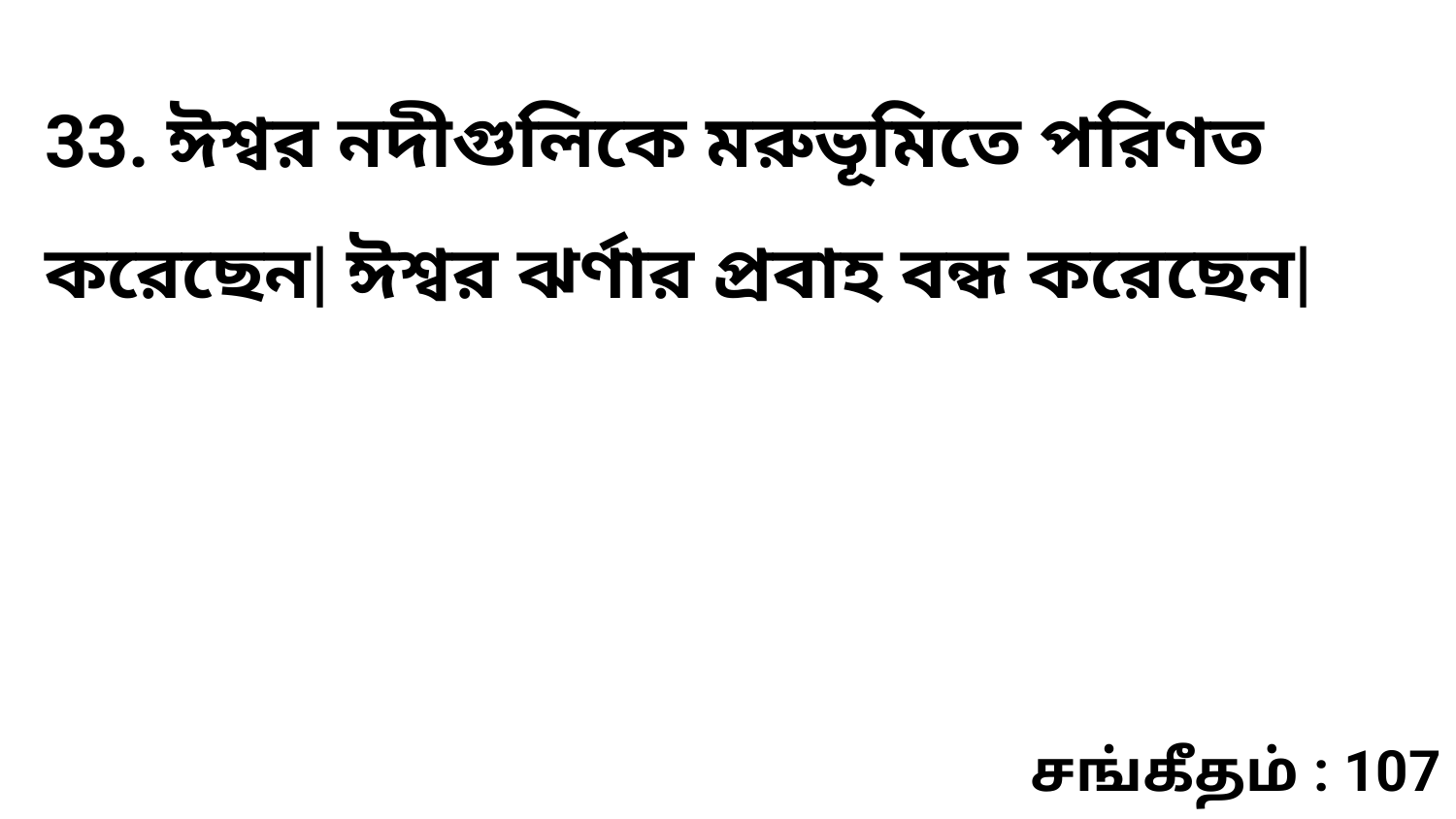

33. ঈশ্বর নদীগুলিকে মরুভূমিতে পরিণত করেছেন| ঈশ্বর ঝর্ণার প্রবাহ বন্ধ করেছেন|
சங்கீதம் : 107